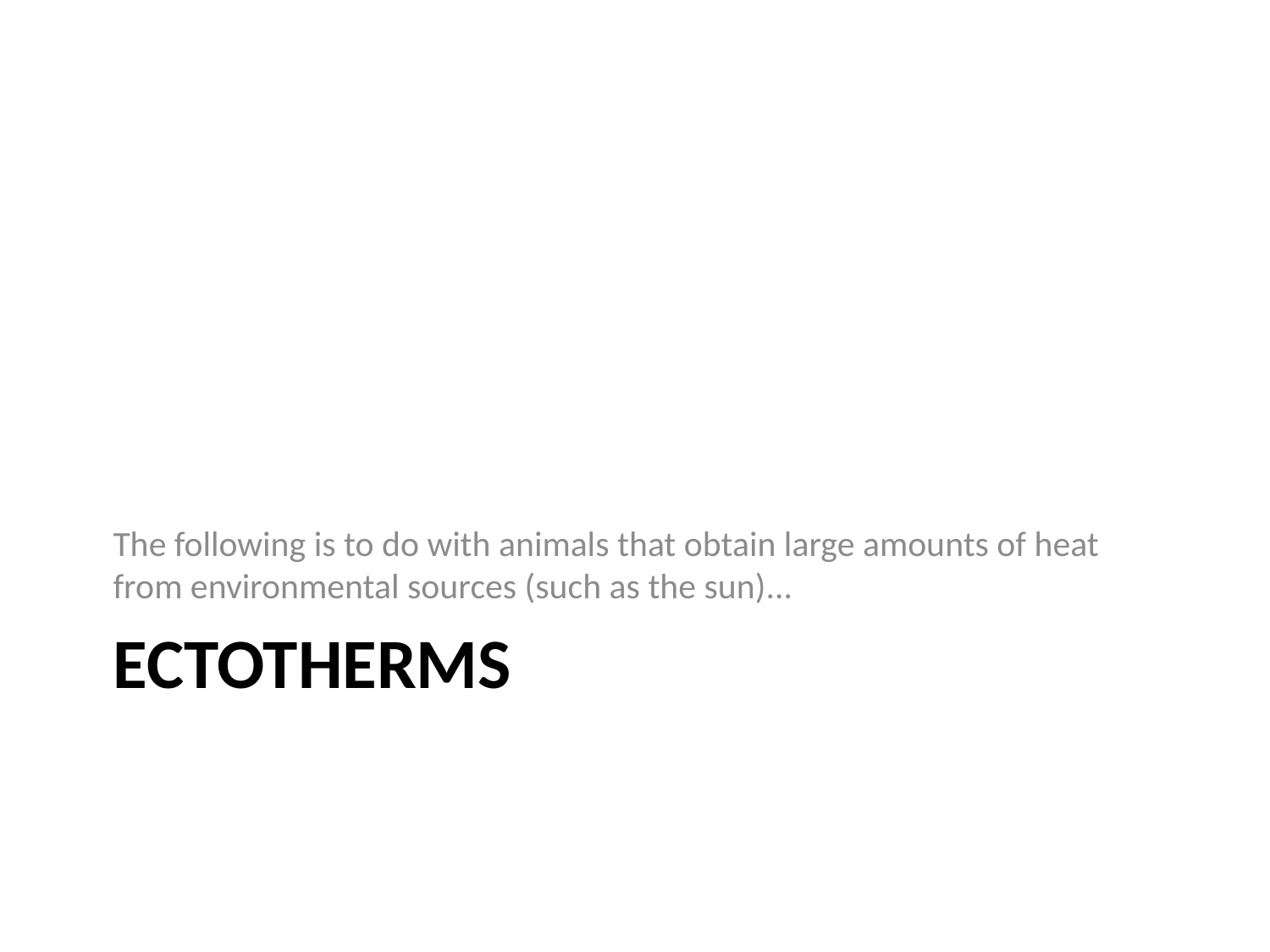

The following is to do with animals that obtain large amounts of heat from environmental sources (such as the sun)...
# ECTOTHERMS